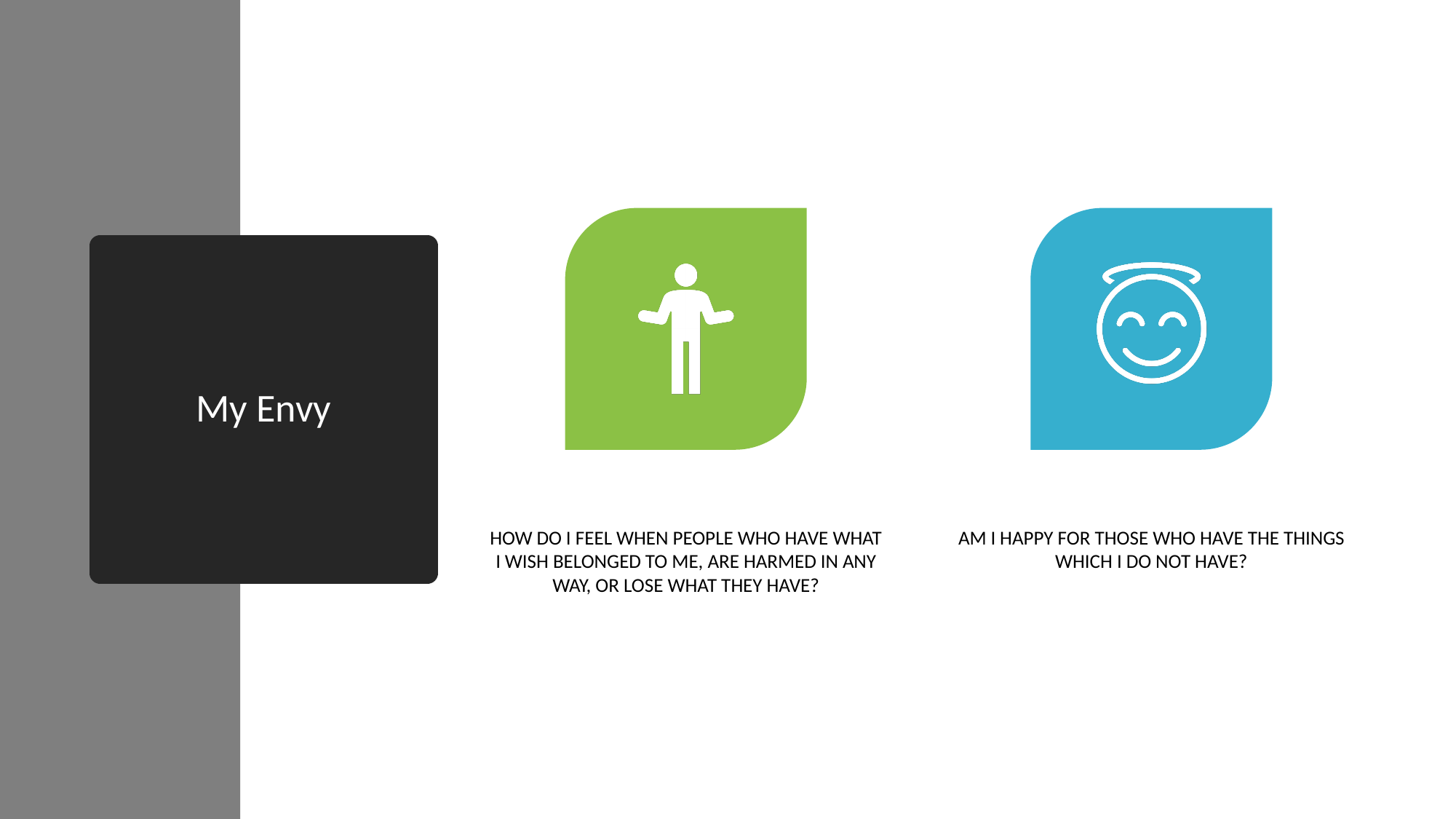

How do I feel when people who have what I wish belonged to me, are harmed in any way, or lose what they have?
Am I happy for those who have the things which I do not have?
# My Envy